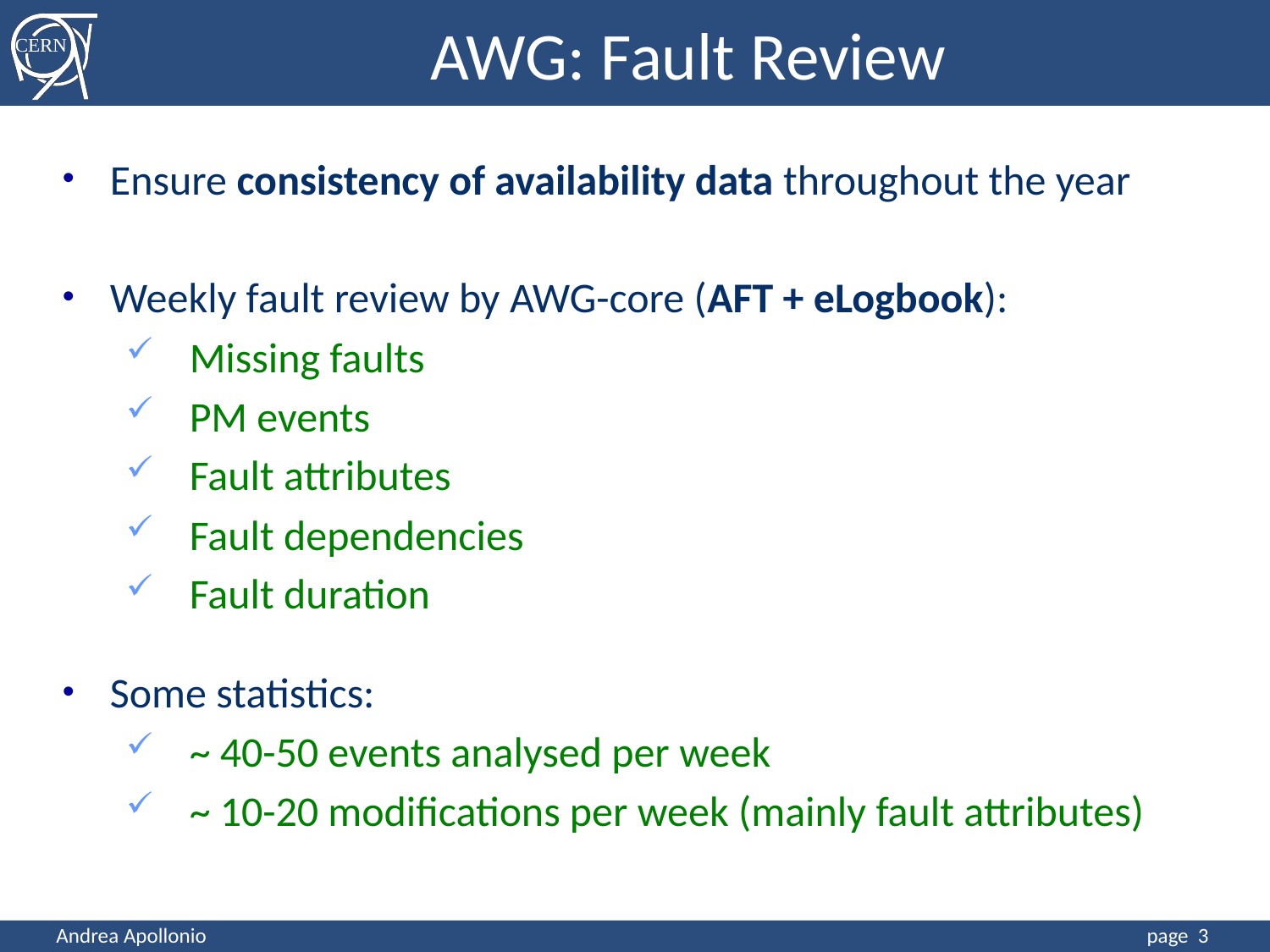

AWG: Fault Review
Ensure consistency of availability data throughout the year

Weekly fault review by AWG-core (AFT + eLogbook):
Missing faults
PM events
Fault attributes
Fault dependencies
Fault duration

Some statistics:
~ 40-50 events analysed per week
~ 10-20 modifications per week (mainly fault attributes)